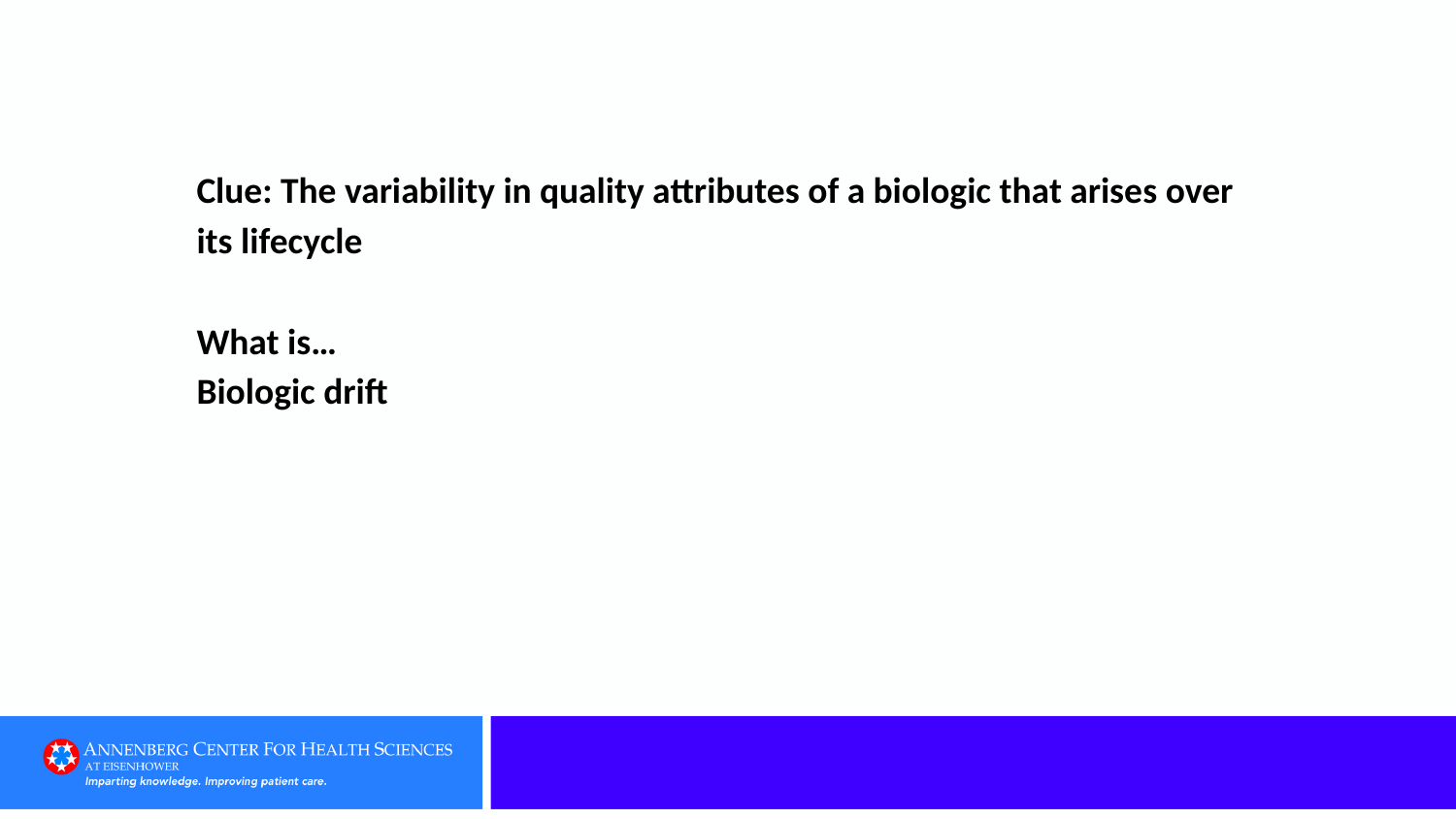

# Clue: The variability in quality attributes of a biologic that arises over its lifecycle   What is… Biologic drift